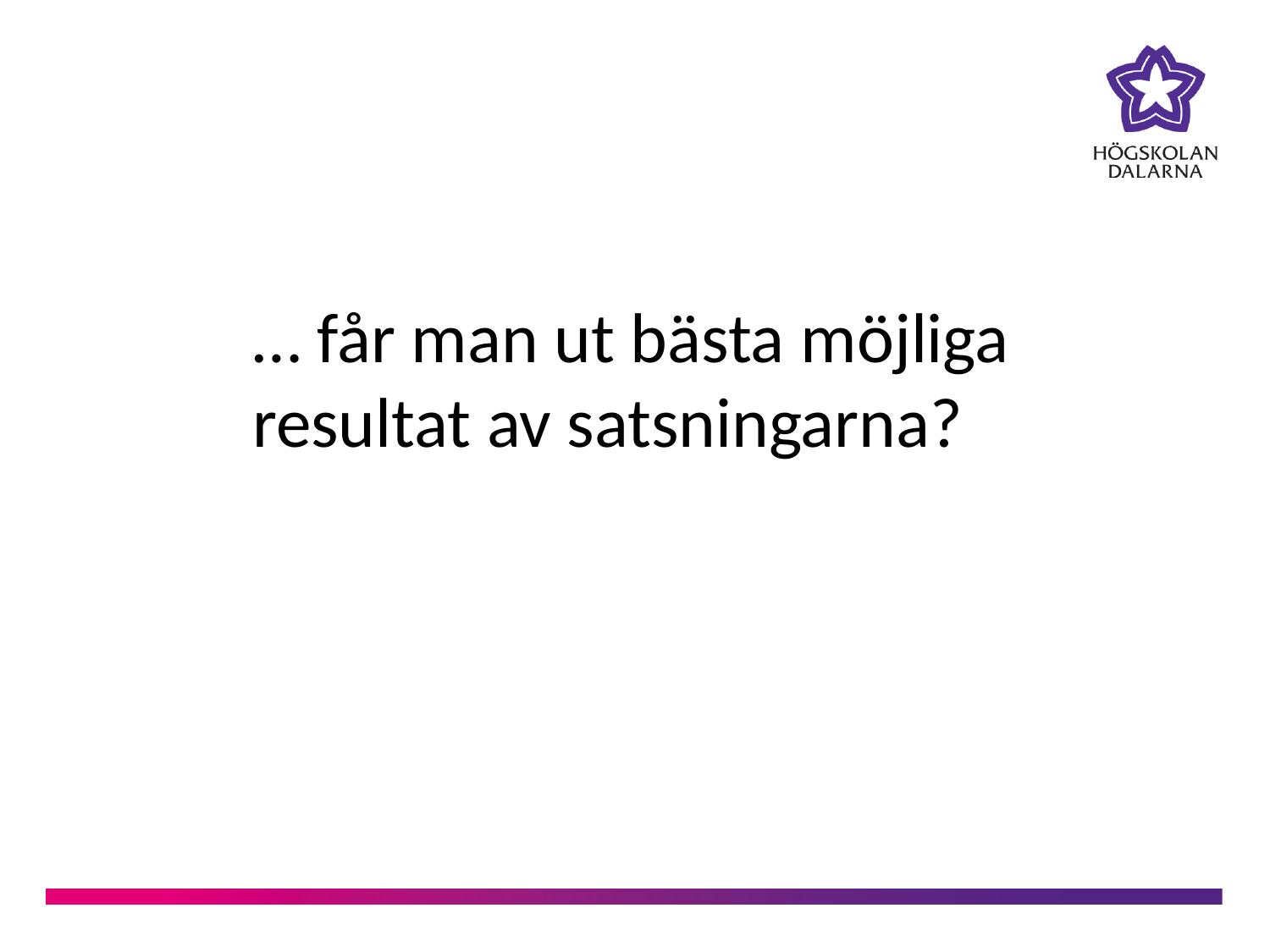

… får man ut bästa möjliga
resultat av satsningarna?